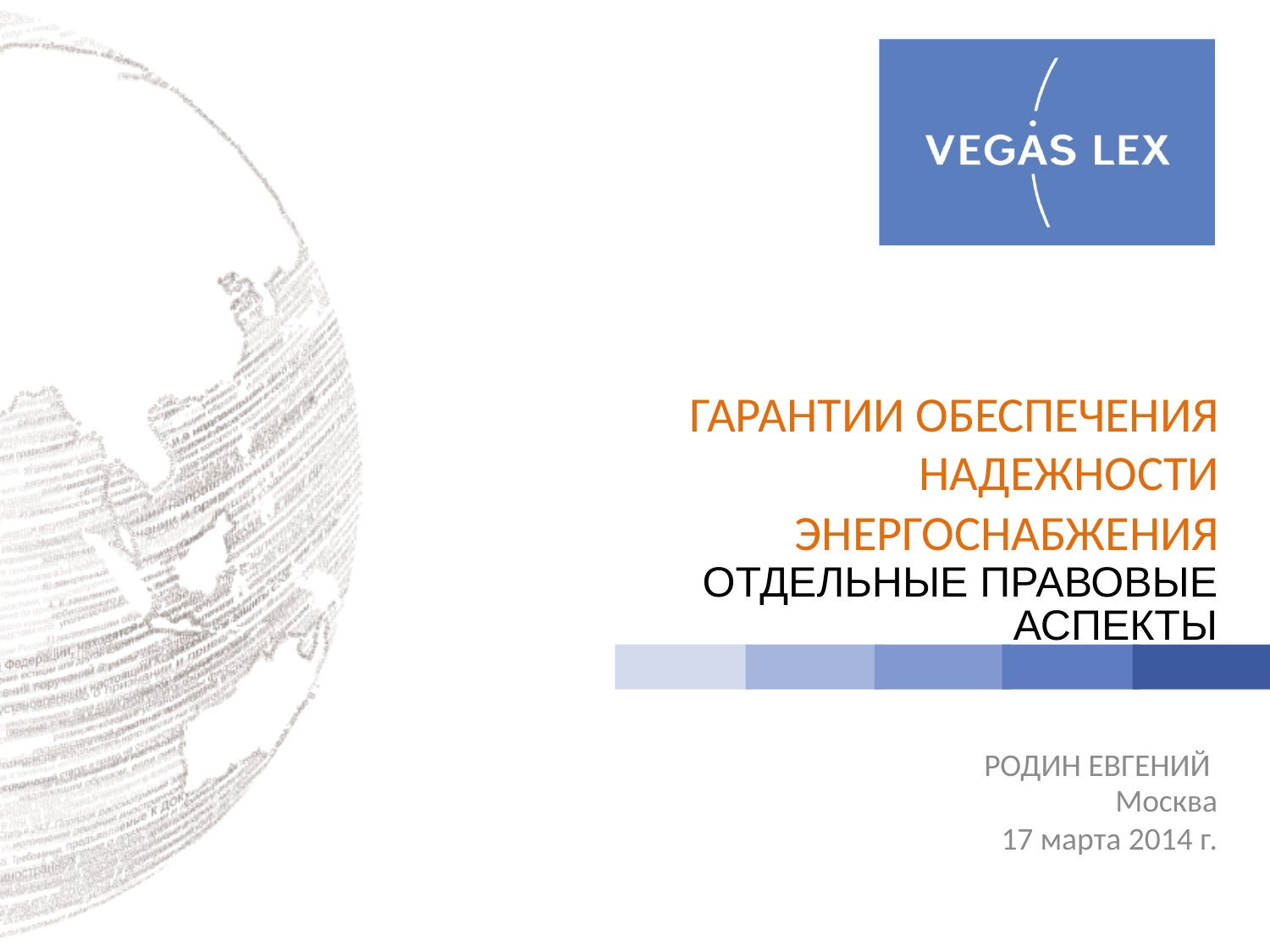

# Гарантии обеспечения надежности энергоснабжения

Отдельные правовые аспекты
Родин Евгений
Москва
17 марта 2014 г.